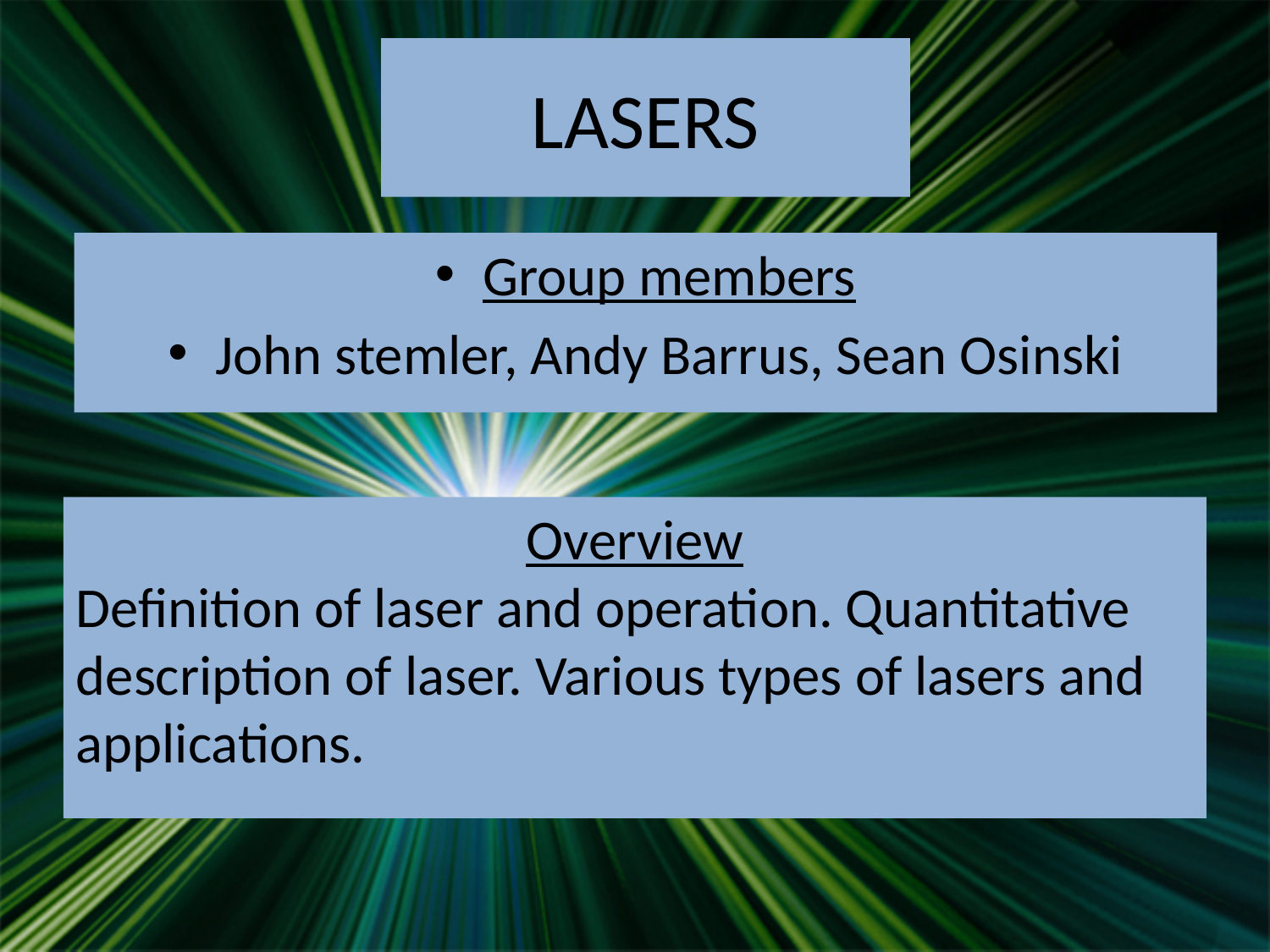

# LASERS
Group members
John stemler, Andy Barrus, Sean Osinski

Overview
Definition of laser and operation. Quantitative description of laser. Various types of lasers and applications.